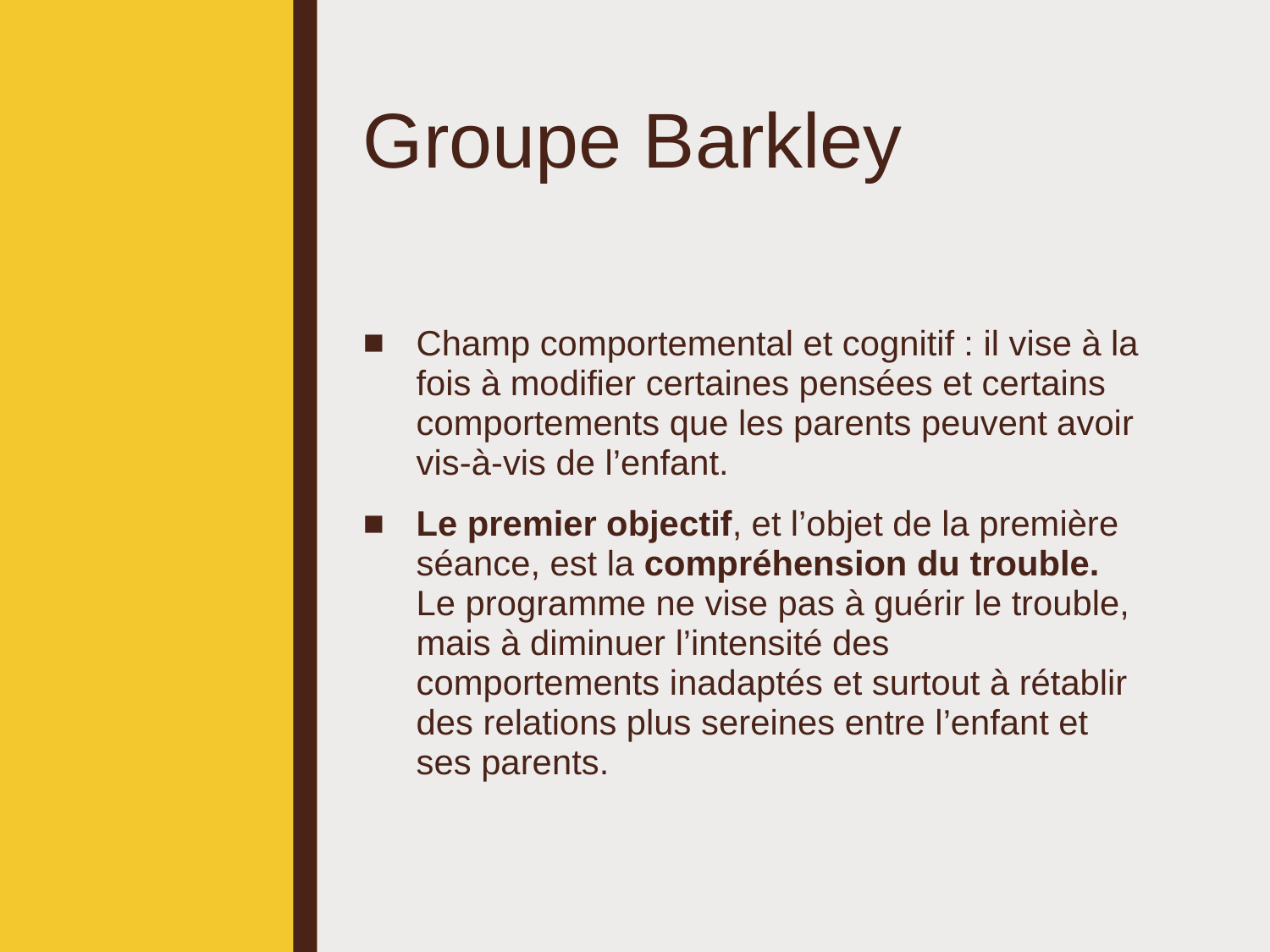

# Groupe Barkley
Champ comportemental et cognitif : il vise à la fois à modifier certaines pensées et certains comportements que les parents peuvent avoir vis-à-vis de l’enfant.
Le premier objectif, et l’objet de la première séance, est la compréhension du trouble. Le programme ne vise pas à guérir le trouble, mais à diminuer l’intensité des comportements inadaptés et surtout à rétablir des relations plus sereines entre l’enfant et ses parents.